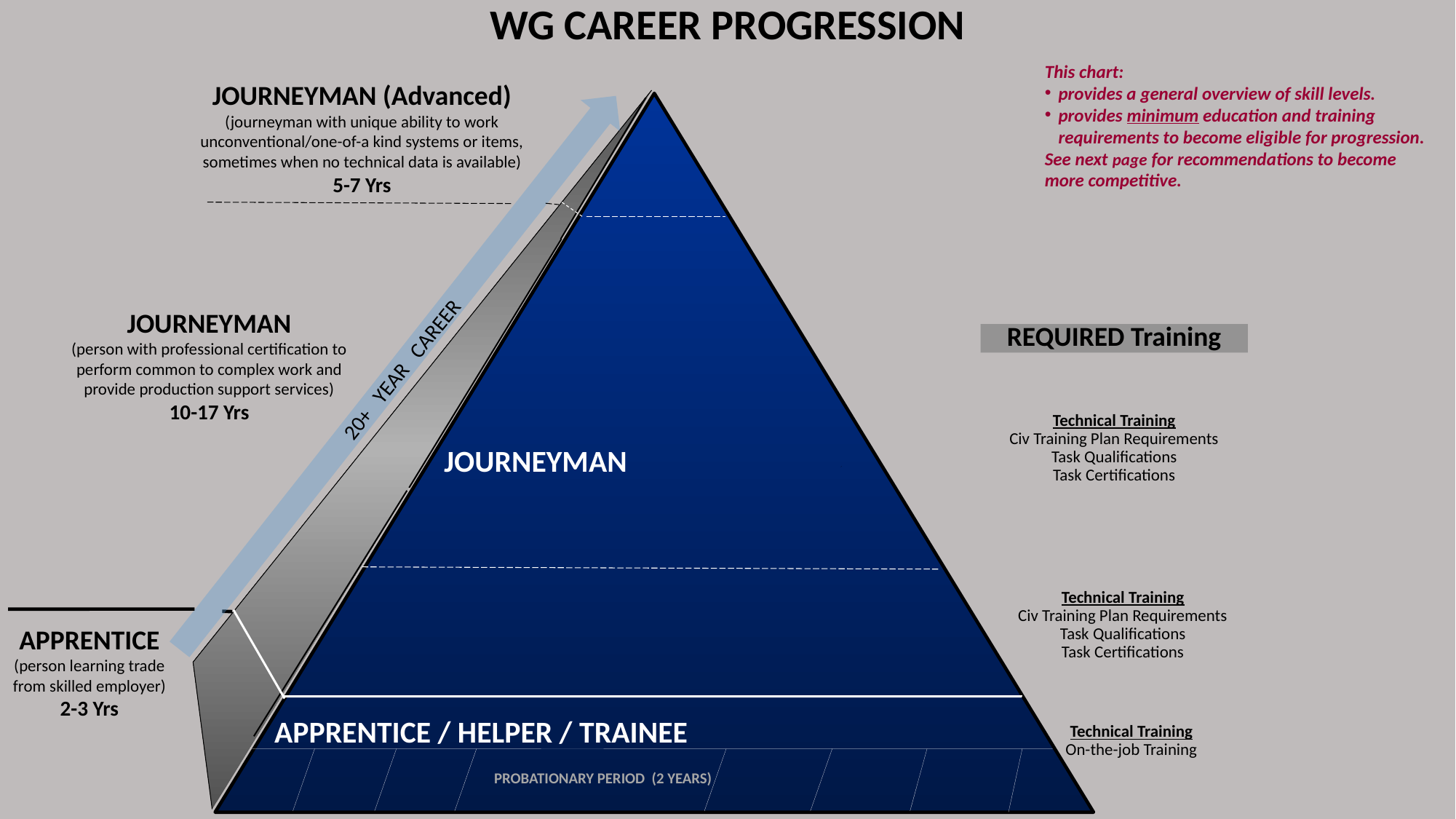

WG CAREER PROGRESSION

20+   YEAR   CAREER
This chart:
provides a general overview of skill levels.
provides minimum education and training requirements to become eligible for progression.
See next page for recommendations to become more competitive.
JOURNEYMAN (Advanced)
(journeyman with unique ability to work unconventional/one-of-a kind systems or items, sometimes when no technical data is available)
5-7 Yrs

JOURNEYMAN
(person with professional certification to perform common to complex work and provide production support services)
10-17 Yrs
REQUIRED Training
Technical Training
Civ Training Plan Requirements
Task Qualifications
Task Certifications
JOURNEYMAN

Technical Training
Civ Training Plan Requirements
Task Qualifications
Task Certifications

APPRENTICE
(person learning trade from skilled employer)
2-3 Yrs

 APPRENTICE / HELPER / TRAINEE
Technical Training
On-the-job Training
 PROBATIONARY PERIOD  (2 YEARS)